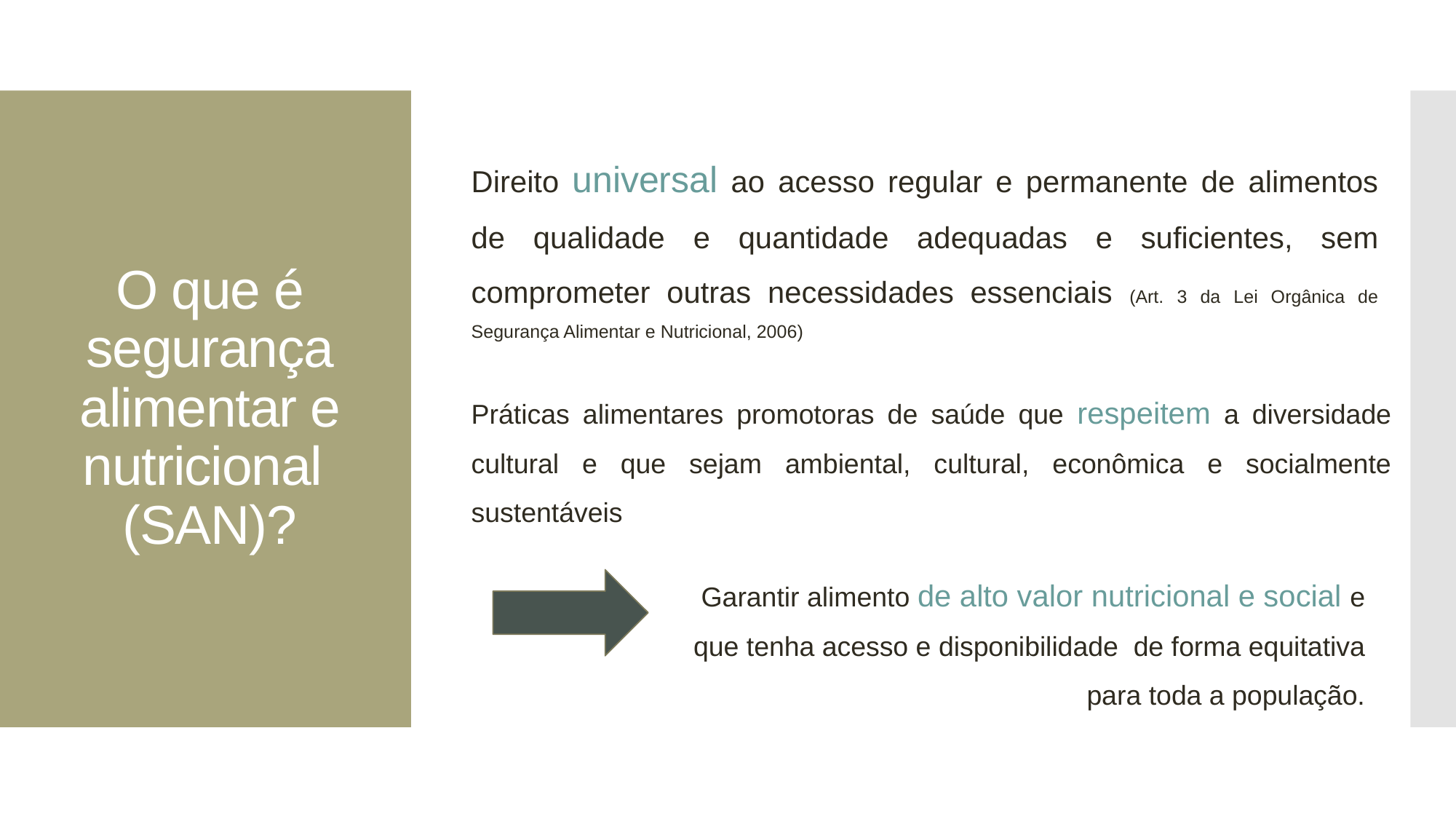

Direito universal ao acesso regular e permanente de alimentos de qualidade e quantidade adequadas e suficientes, sem comprometer outras necessidades essenciais (Art. 3 da Lei Orgânica de Segurança Alimentar e Nutricional, 2006)
# O que é segurança alimentar e nutricional (SAN)?
Práticas alimentares promotoras de saúde que respeitem a diversidade cultural e que sejam ambiental, cultural, econômica e socialmente sustentáveis

Garantir alimento de alto valor nutricional e social e que tenha acesso e disponibilidade  de forma equitativa para toda a população.